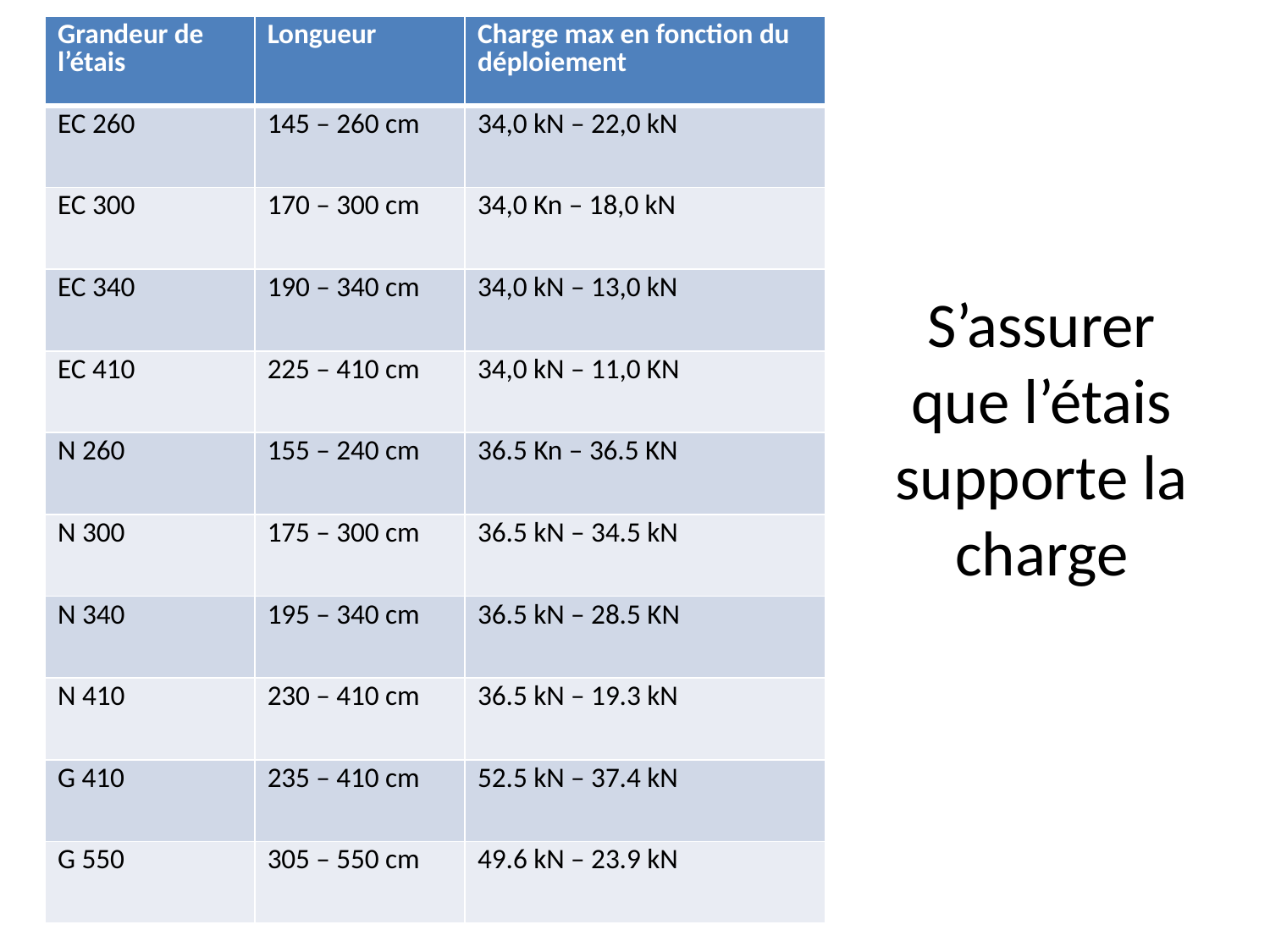

| Grandeur de l’étais | Longueur | Charge max en fonction du déploiement |
| --- | --- | --- |
| EC 260 | 145 – 260 cm | 34,0 kN – 22,0 kN |
| EC 300 | 170 – 300 cm | 34,0 Kn – 18,0 kN |
| EC 340 | 190 – 340 cm | 34,0 kN – 13,0 kN |
| EC 410 | 225 – 410 cm | 34,0 kN – 11,0 KN |
| N 260 | 155 – 240 cm | 36.5 Kn – 36.5 KN |
| N 300 | 175 – 300 cm | 36.5 kN – 34.5 kN |
| N 340 | 195 – 340 cm | 36.5 kN – 28.5 KN |
| N 410 | 230 – 410 cm | 36.5 kN – 19.3 kN |
| G 410 | 235 – 410 cm | 52.5 kN – 37.4 kN |
| G 550 | 305 – 550 cm | 49.6 kN – 23.9 kN |
# S’assurer que l’étais supporte la charge